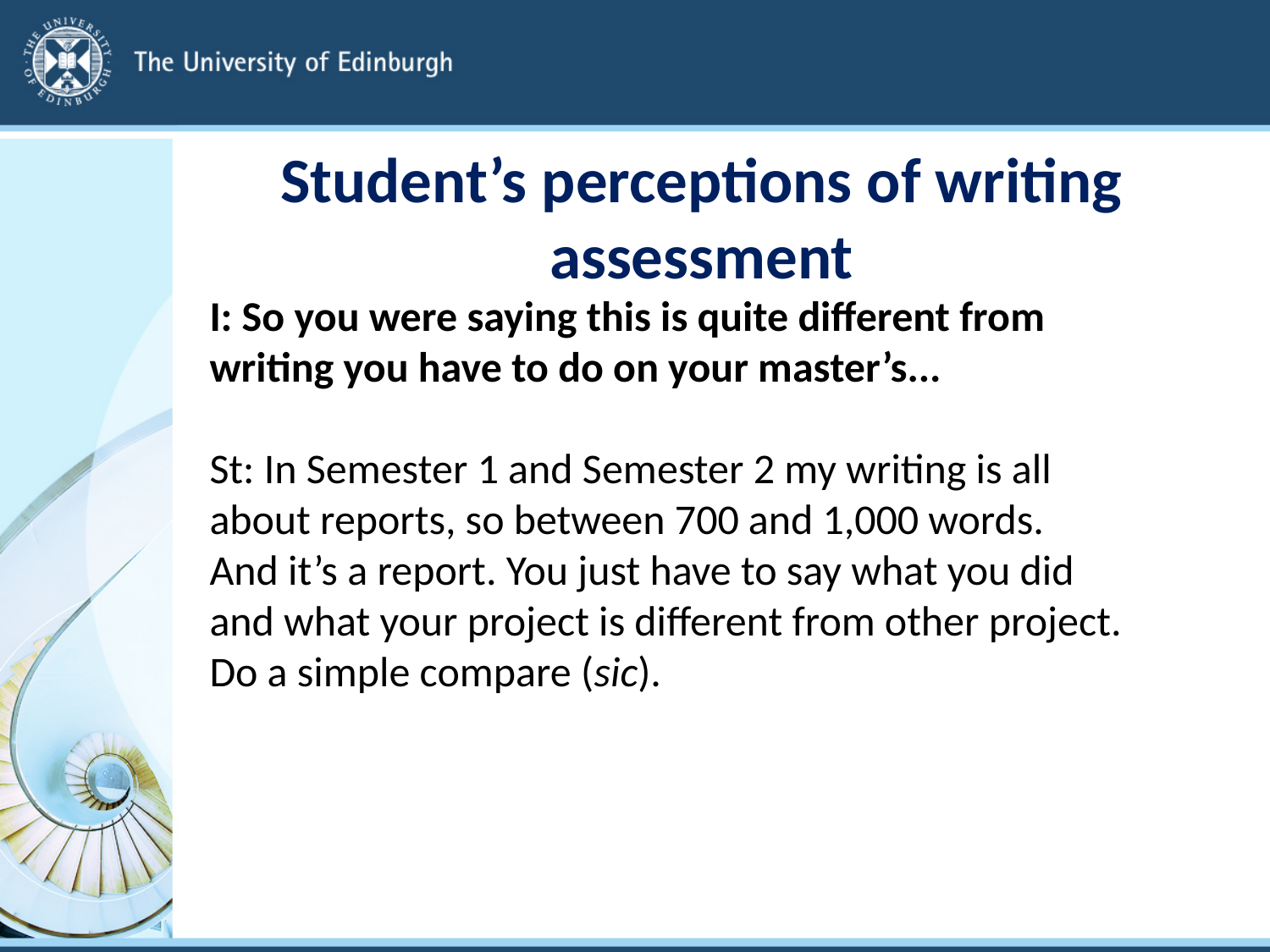

# Student’s perceptions of writing assessment
I: So you were saying this is quite different from writing you have to do on your master’s...

St: In Semester 1 and Semester 2 my writing is all about reports, so between 700 and 1,000 words. And it’s a report. You just have to say what you did and what your project is different from other project. Do a simple compare (sic).